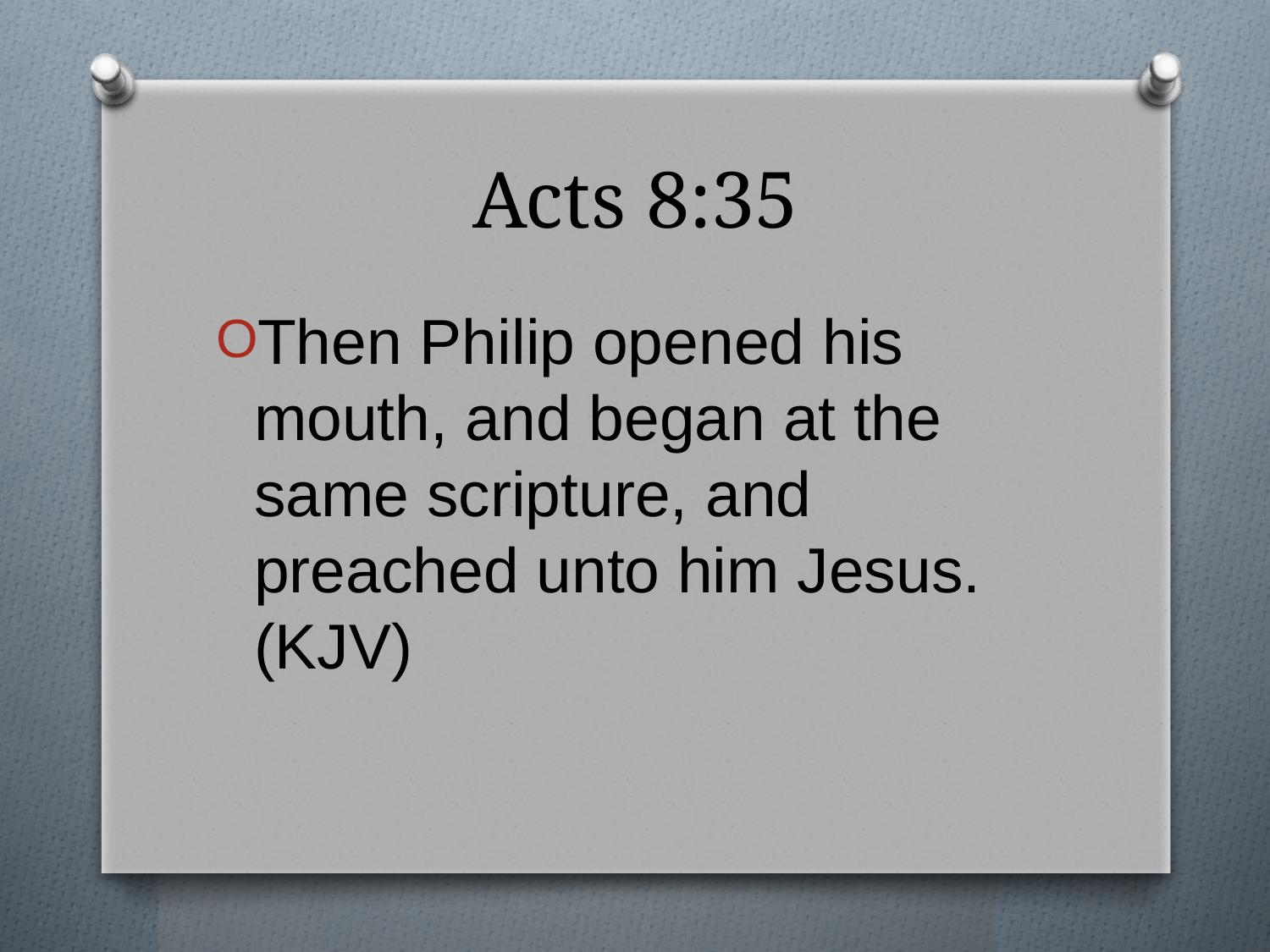

# Acts 8:35
Then Philip opened his mouth, and began at the same scripture, and preached unto him Jesus. (KJV)